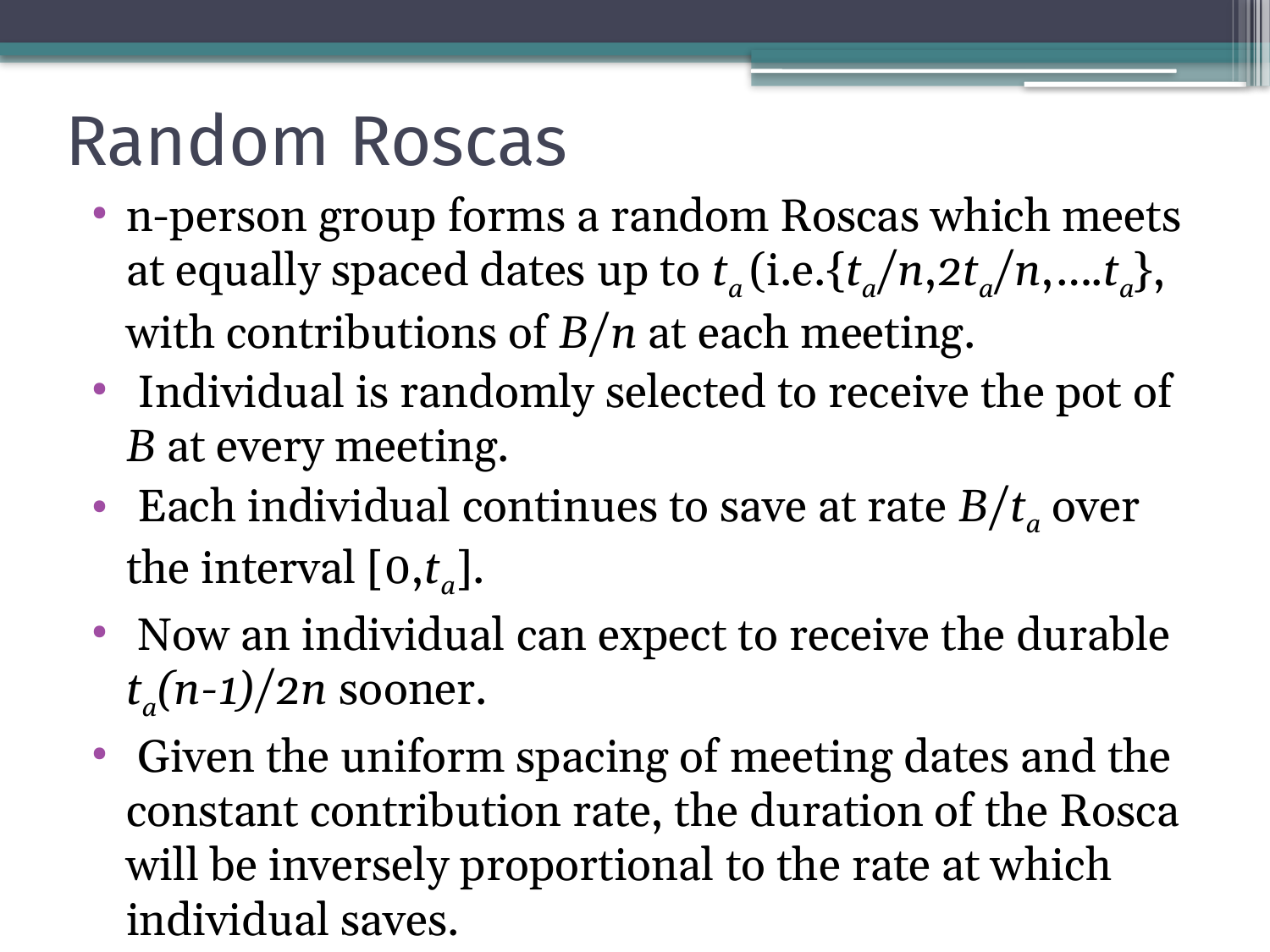

# Random Roscas
n-person group forms a random Roscas which meets at equally spaced dates up to ta (i.e.{ta/n,2ta/n,….ta}, with contributions of B/n at each meeting.
 Individual is randomly selected to receive the pot of B at every meeting.
 Each individual continues to save at rate B/ta over the interval [0,ta].
 Now an individual can expect to receive the durable ta(n-1)/2n sooner.
 Given the uniform spacing of meeting dates and the constant contribution rate, the duration of the Rosca will be inversely proportional to the rate at which individual saves.